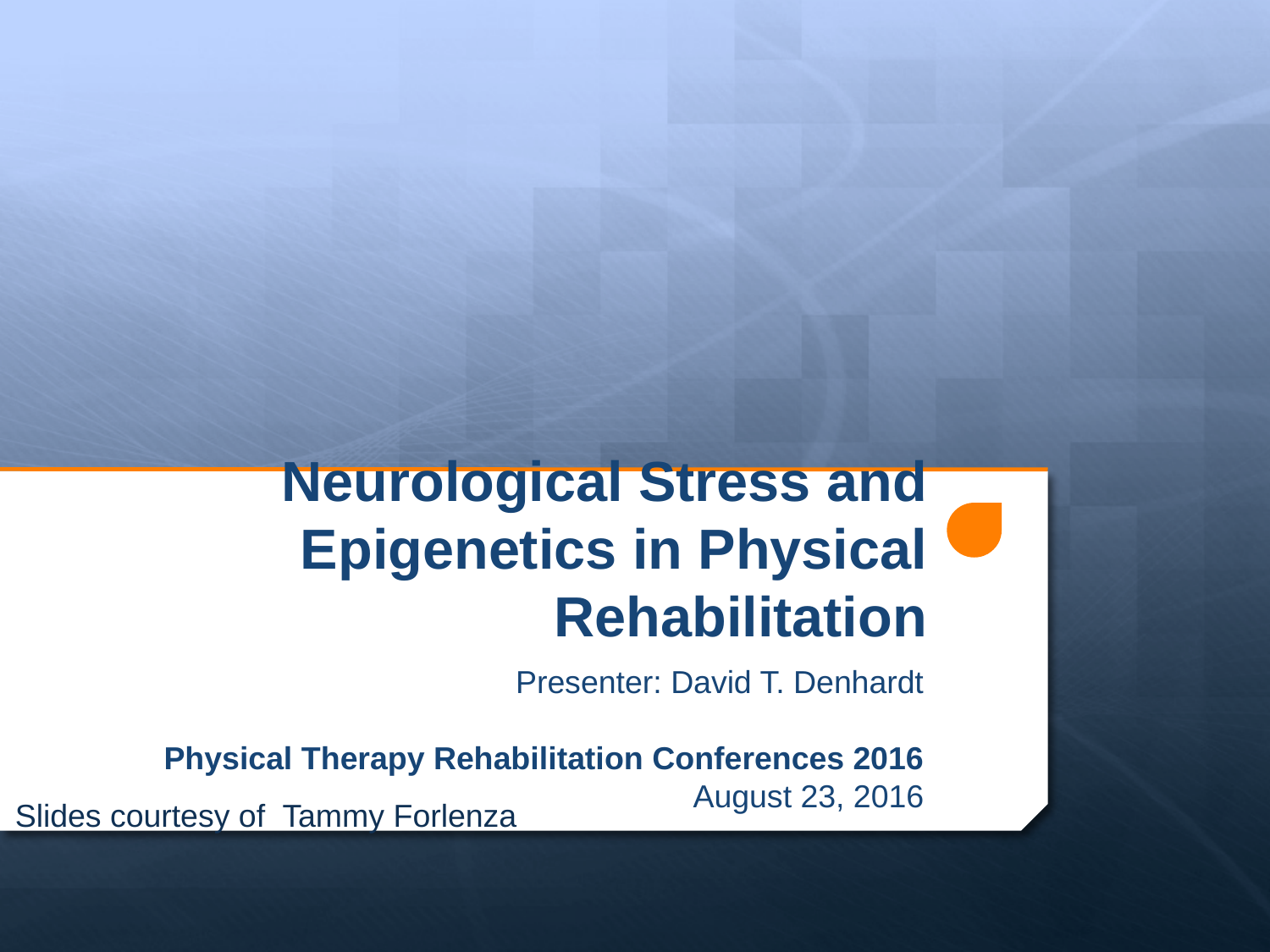

# Neurological Stress and Epigenetics in Physical Rehabilitation
Presenter: David T. Denhardt

Physical Therapy Rehabilitation Conferences 2016
August 23, 2016

Slides courtesy of  Tammy Forlenza